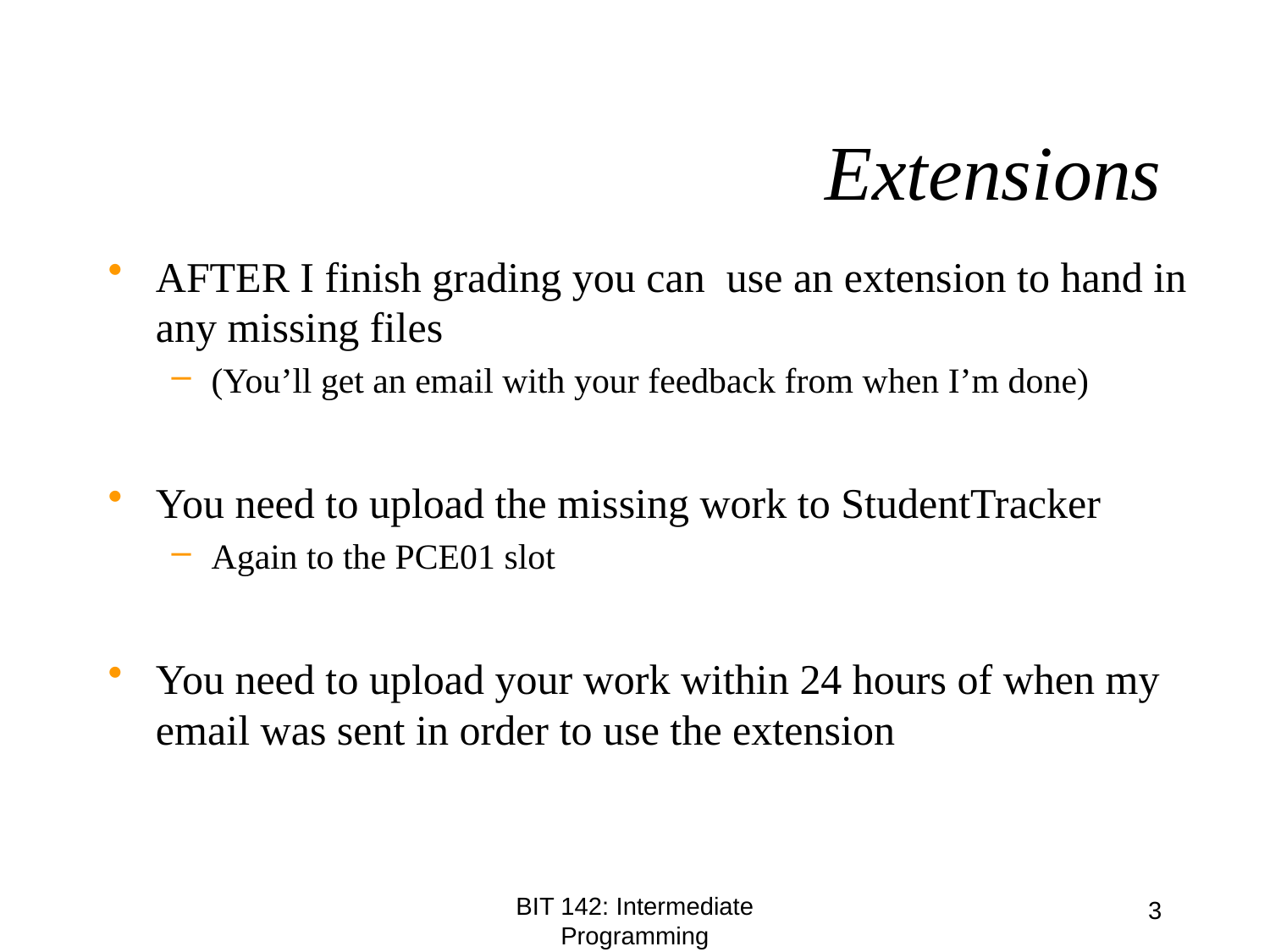

# Extensions
AFTER I finish grading you can  use an extension to hand in any missing files
(You’ll get an email with your feedback from when I’m done)

You need to upload the missing work to StudentTracker
Again to the PCE01 slot

You need to upload your work within 24 hours of when my email was sent in order to use the extension

3
BIT 142: Intermediate Programming